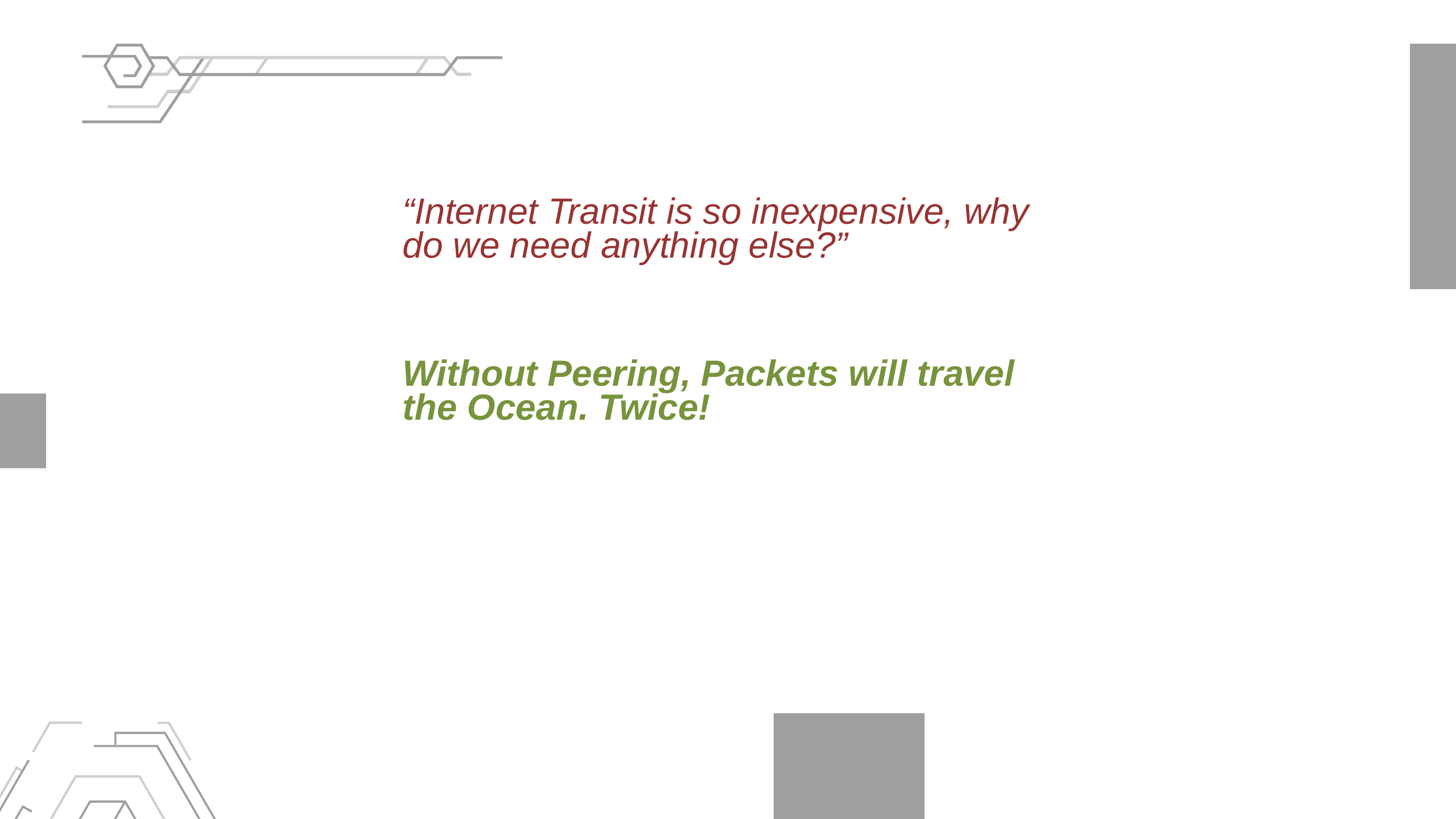

“Internet Transit is so inexpensive, why do we need anything else?”
Without Peering, Packets will travel the Ocean. Twice!